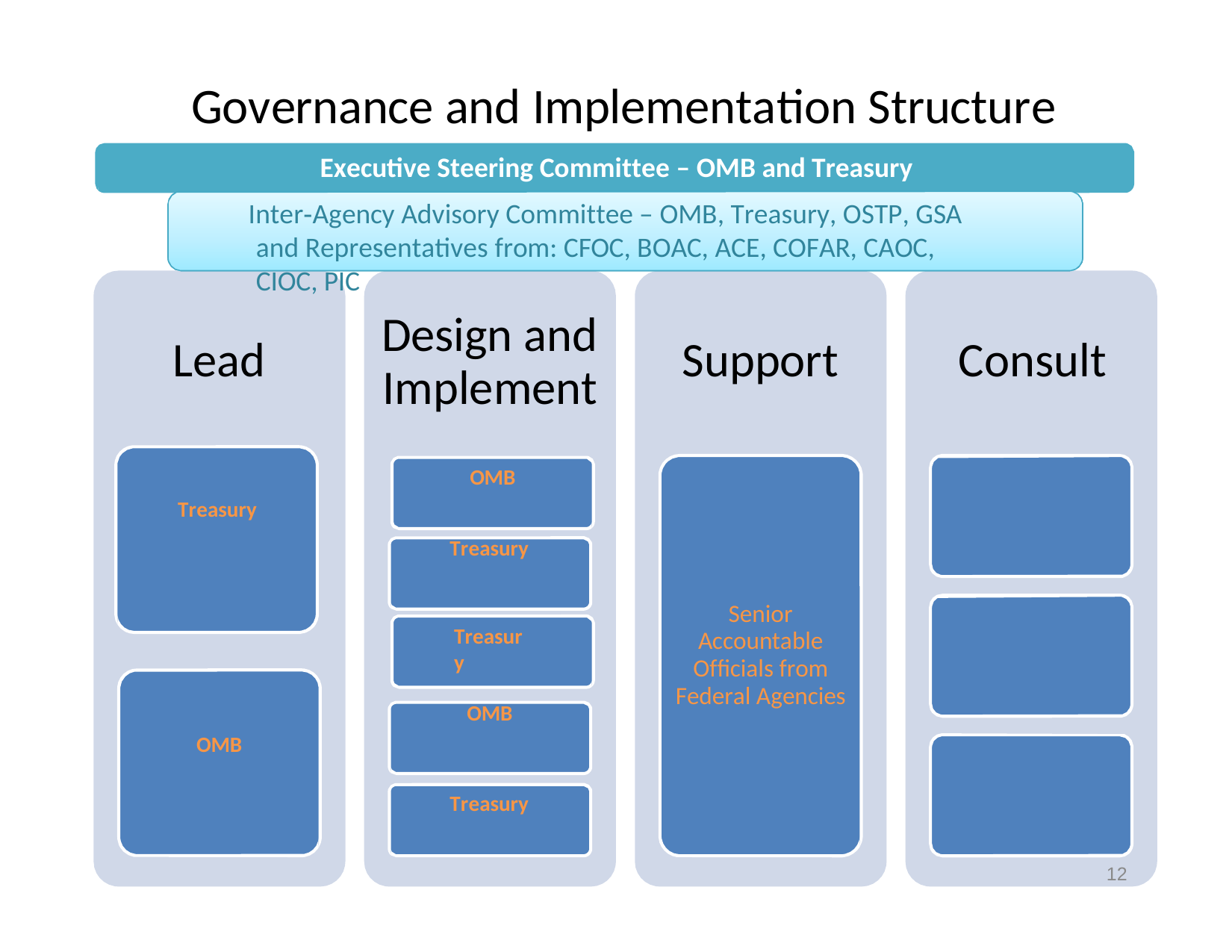

Governance and Implementation Structure

Executive Steering Committee – OMB and Treasury

Inter‐Agency Advisory Committee – OMB, Treasury, OSTP, GSA and Representatives from: CFOC, BOAC, ACE, COFAR, CAOC, CIOC, PIC

Design and Implement
Lead
Support	Consult

OMB
Treasury

Treasury

Senior Accountable Officials from Federal Agencies

Treasury

OMB

OMB

Treasury

12